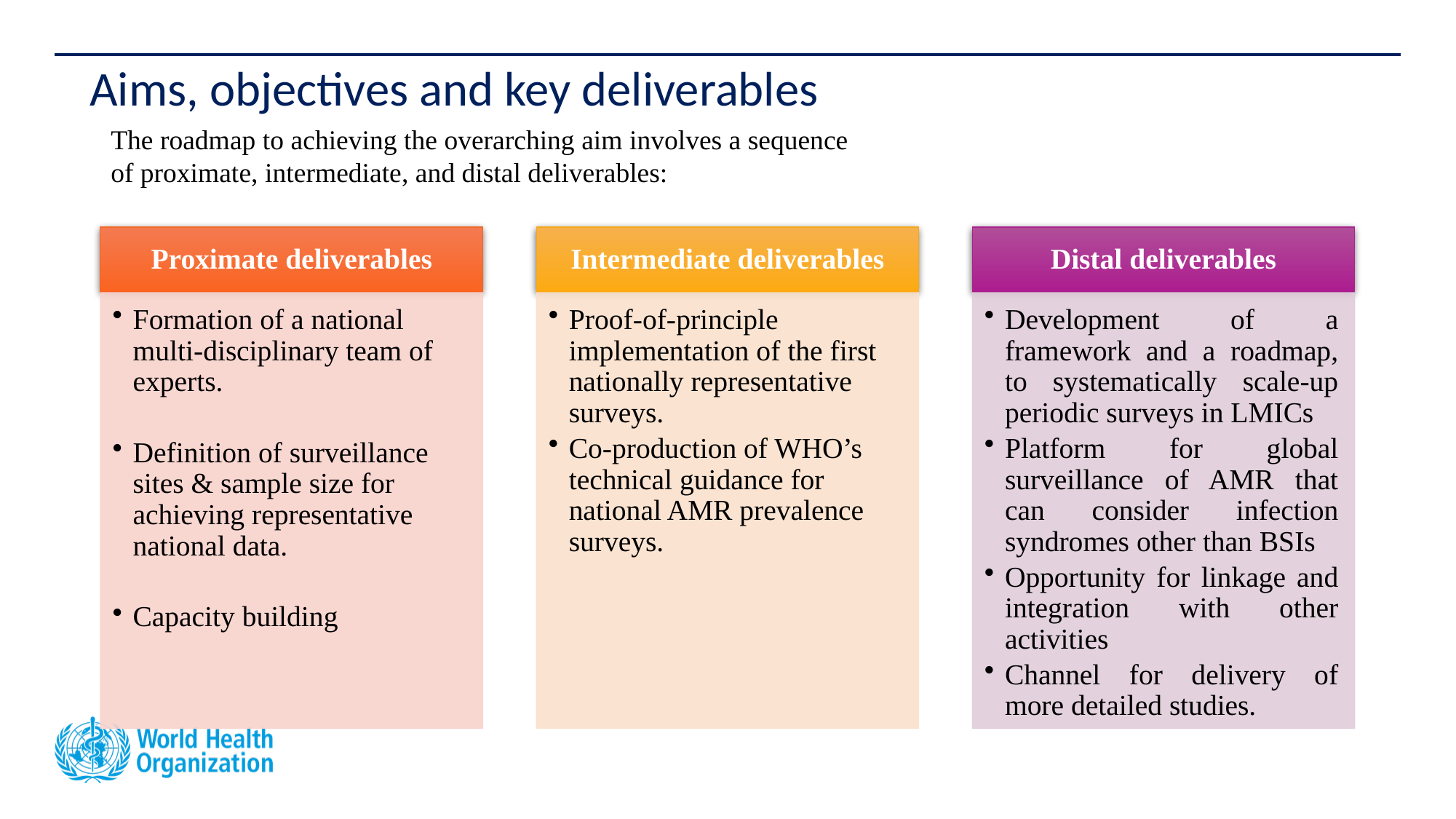

# Aims, objectives and key deliverables
The roadmap to achieving the overarching aim involves a sequence
of proximate, intermediate, and distal deliverables:
Proximate deliverables
Formation of a national multi-disciplinary team of experts.

Definition of surveillance sites & sample size for achieving representative national data.

Capacity building
Intermediate deliverables
Proof-of-principle implementation of the first nationally representative surveys.
Co-production of WHO’s technical guidance for national AMR prevalence surveys.
Distal deliverables
Development of a framework and a roadmap, to systematically scale-up periodic surveys in LMICs
Platform for global surveillance of AMR that can consider infection syndromes other than BSIs
Opportunity for linkage and integration with other activities
Channel for delivery of more detailed studies.